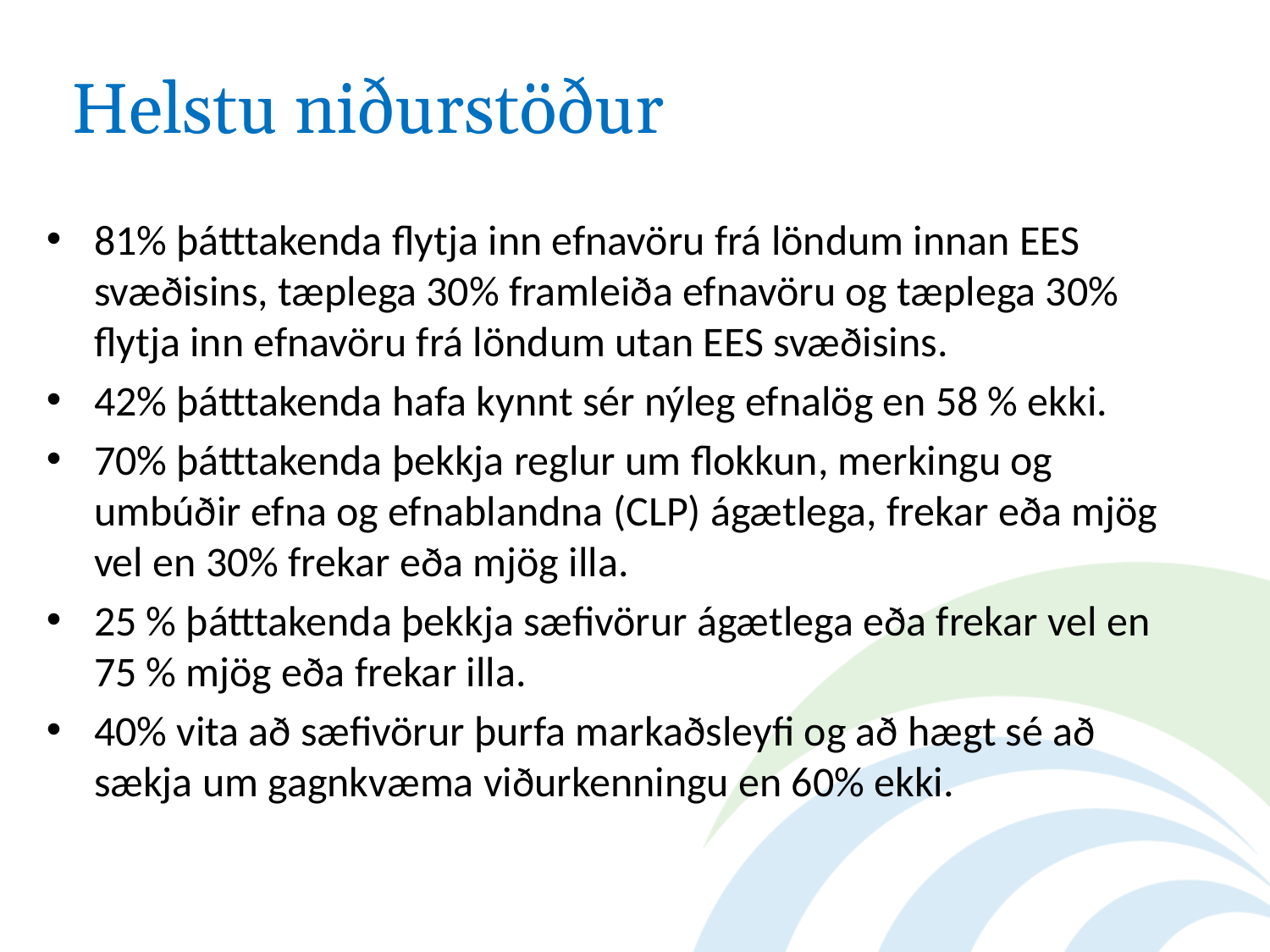

# Helstu niðurstöður
81% þátttakenda flytja inn efnavöru frá löndum innan EES svæðisins, tæplega 30% framleiða efnavöru og tæplega 30% flytja inn efnavöru frá löndum utan EES svæðisins.
42% þátttakenda hafa kynnt sér nýleg efnalög en 58 % ekki.
70% þátttakenda þekkja reglur um flokkun, merkingu og umbúðir efna og efnablandna (CLP) ágætlega, frekar eða mjög vel en 30% frekar eða mjög illa.
25 % þátttakenda þekkja sæfivörur ágætlega eða frekar vel en 75 % mjög eða frekar illa.
40% vita að sæfivörur þurfa markaðsleyfi og að hægt sé að sækja um gagnkvæma viðurkenningu en 60% ekki.